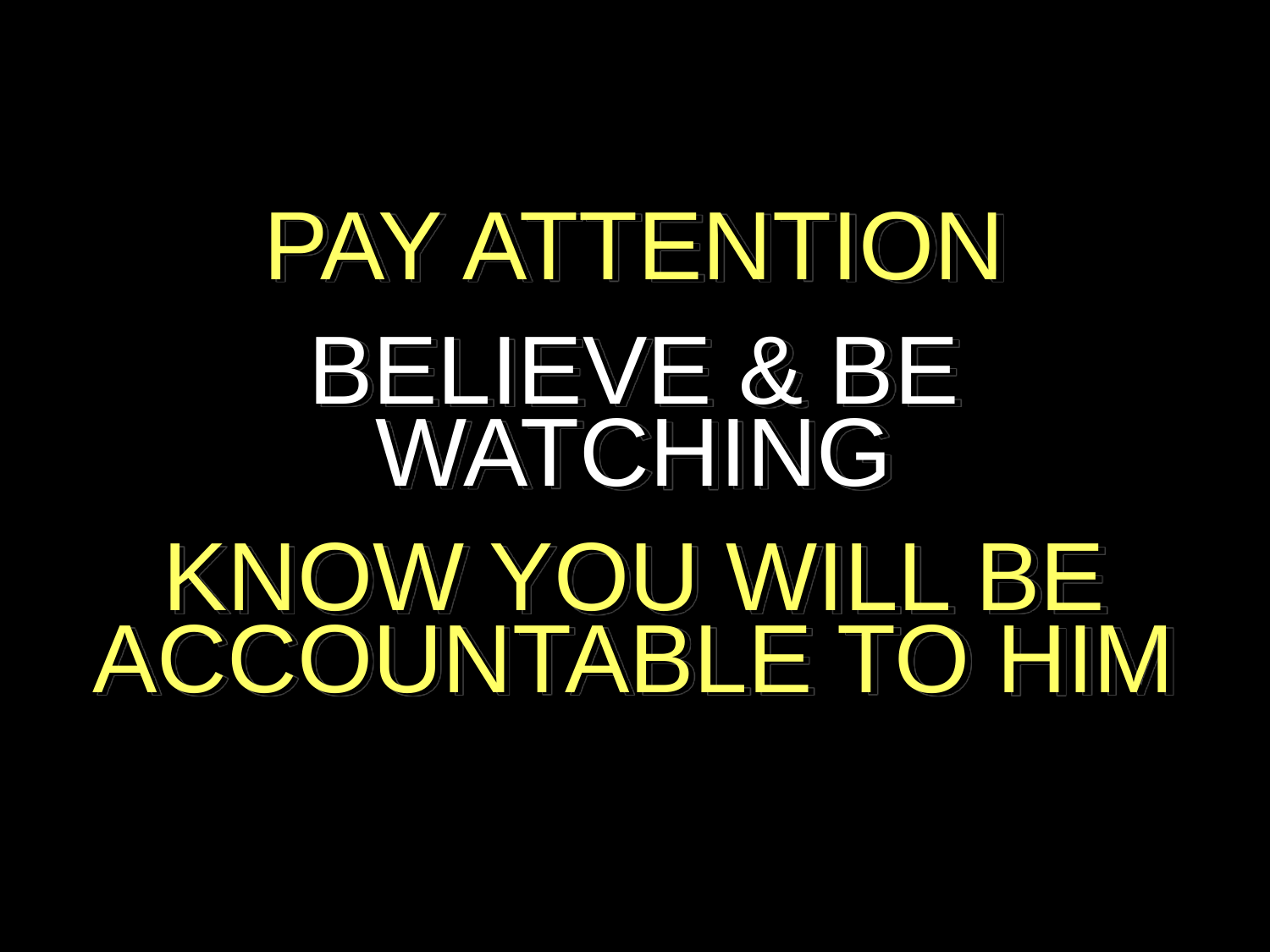

PAY ATTENTION
BELIEVE & BE WATCHING
KNOW YOU WILL BE ACCOUNTABLE TO HIM